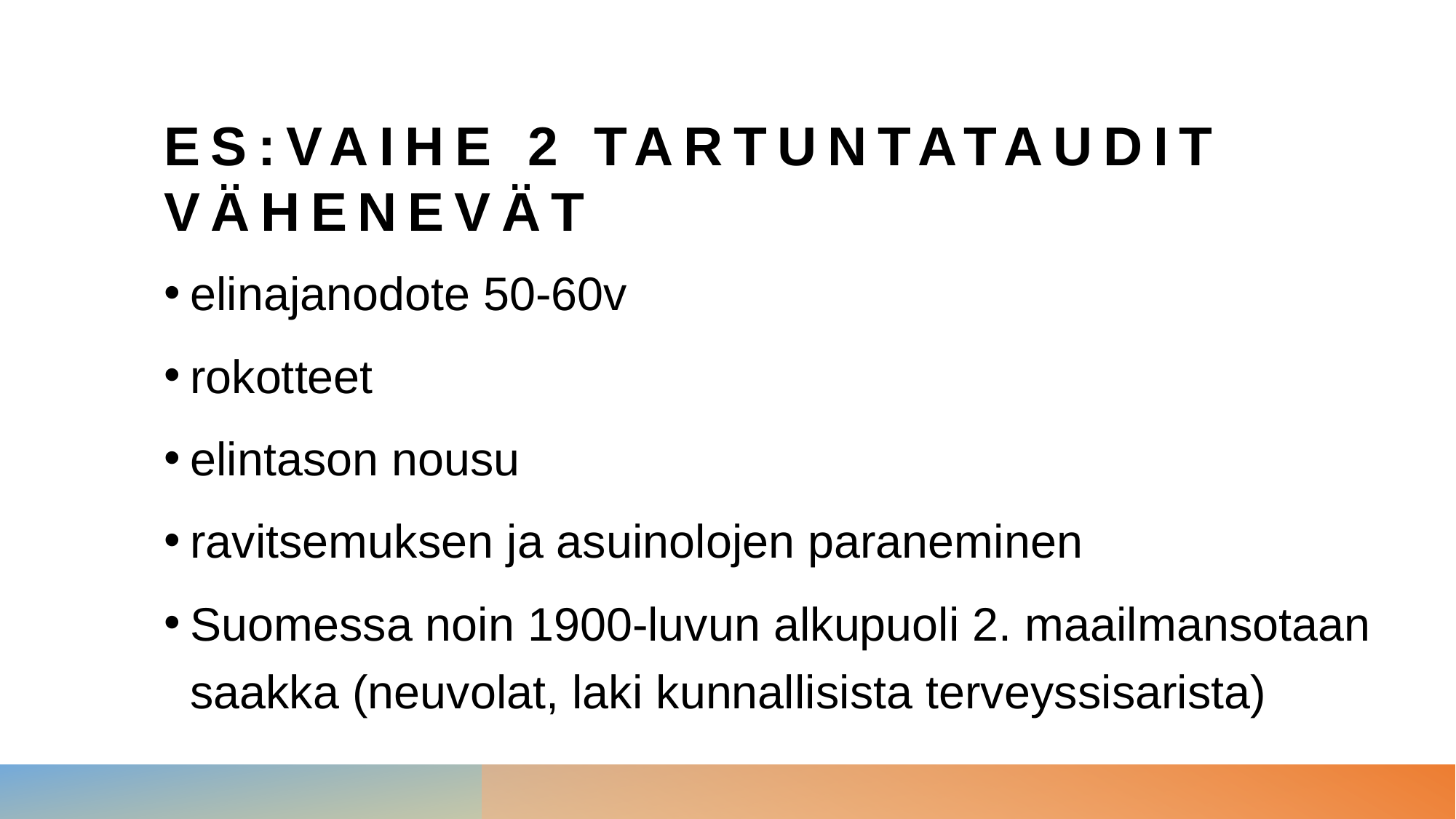

# ES:VAIhe 2 Tartuntataudit vähenevät
elinajanodote 50-60v
rokotteet
elintason nousu
ravitsemuksen ja asuinolojen paraneminen
Suomessa noin 1900-luvun alkupuoli 2. maailmansotaan saakka (neuvolat, laki kunnallisista terveyssisarista)